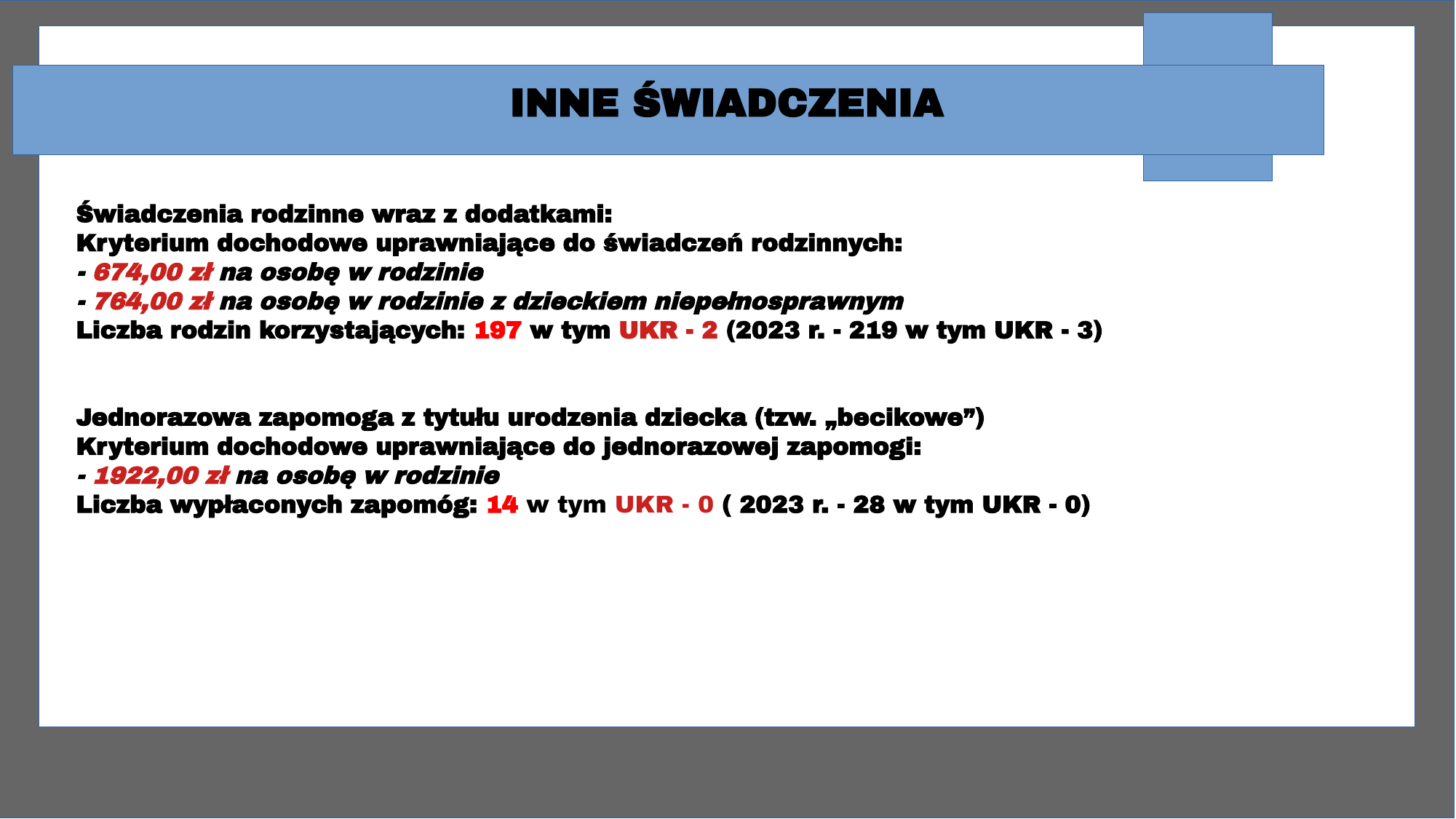

# INNE ŚWIADCZENIA
Świadczenia rodzinne wraz z dodatkami:
Kryterium dochodowe uprawniające do świadczeń rodzinnych:
- 674,00 zł na osobę w rodzinie
- 764,00 zł na osobę w rodzinie z dzieckiem niepełnosprawnym
Liczba rodzin korzystających: 197 w tym UKR - 2 (2023 r. - 219 w tym UKR - 3)

Jednorazowa zapomoga z tytułu urodzenia dziecka (tzw. „becikowe”)
Kryterium dochodowe uprawniające do jednorazowej zapomogi:
- 1922,00 zł na osobę w rodzinie
Liczba wypłaconych zapomóg: 14 w tym UKR - 0 ( 2023 r. - 28 w tym UKR - 0)